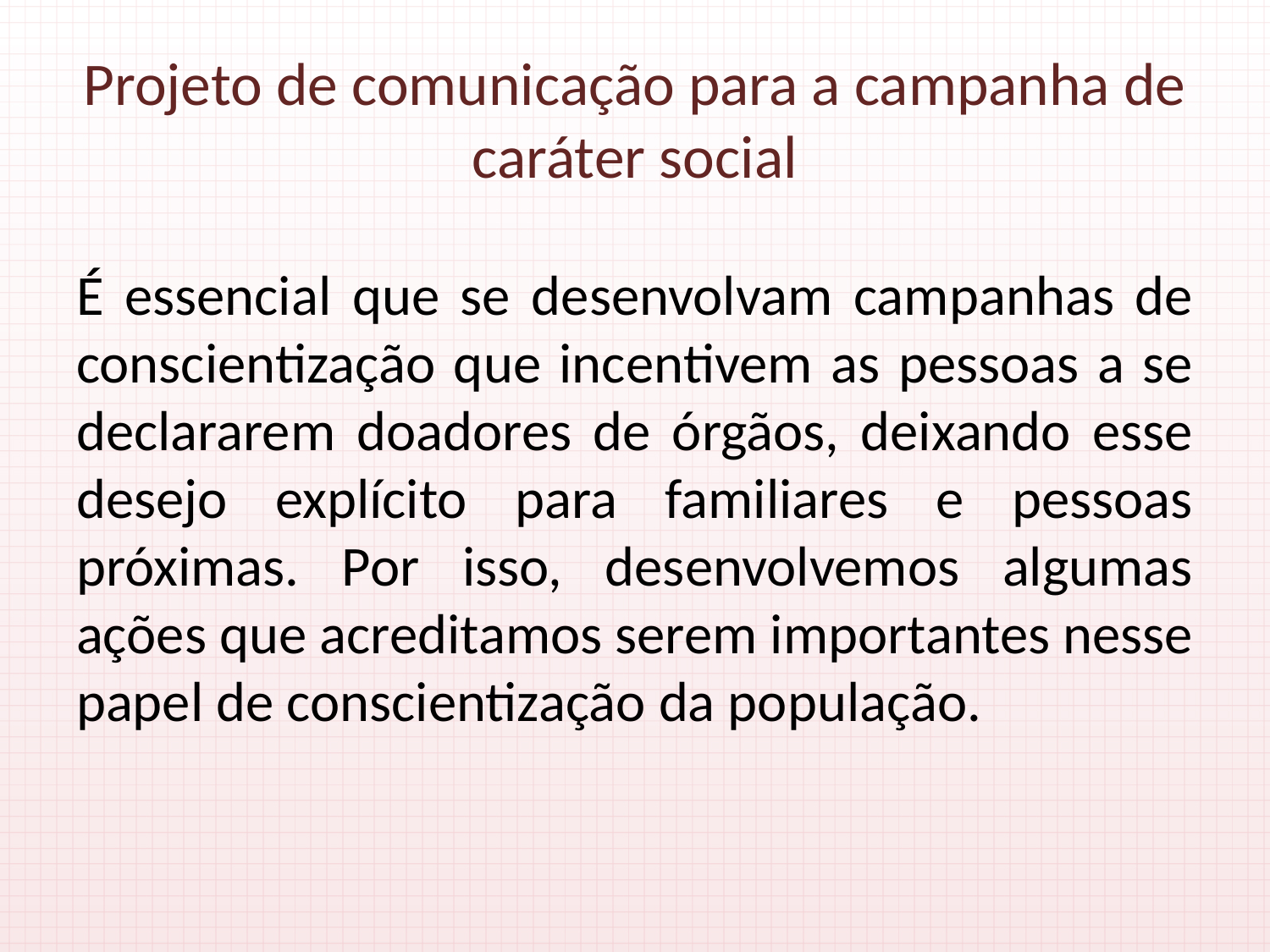

# Projeto de comunicação para a campanha de caráter social
É essencial que se desenvolvam campanhas de conscientização que incentivem as pessoas a se declararem doadores de órgãos, deixando esse desejo explícito para familiares e pessoas próximas. Por isso, desenvolvemos algumas ações que acreditamos serem importantes nesse papel de conscientização da população.